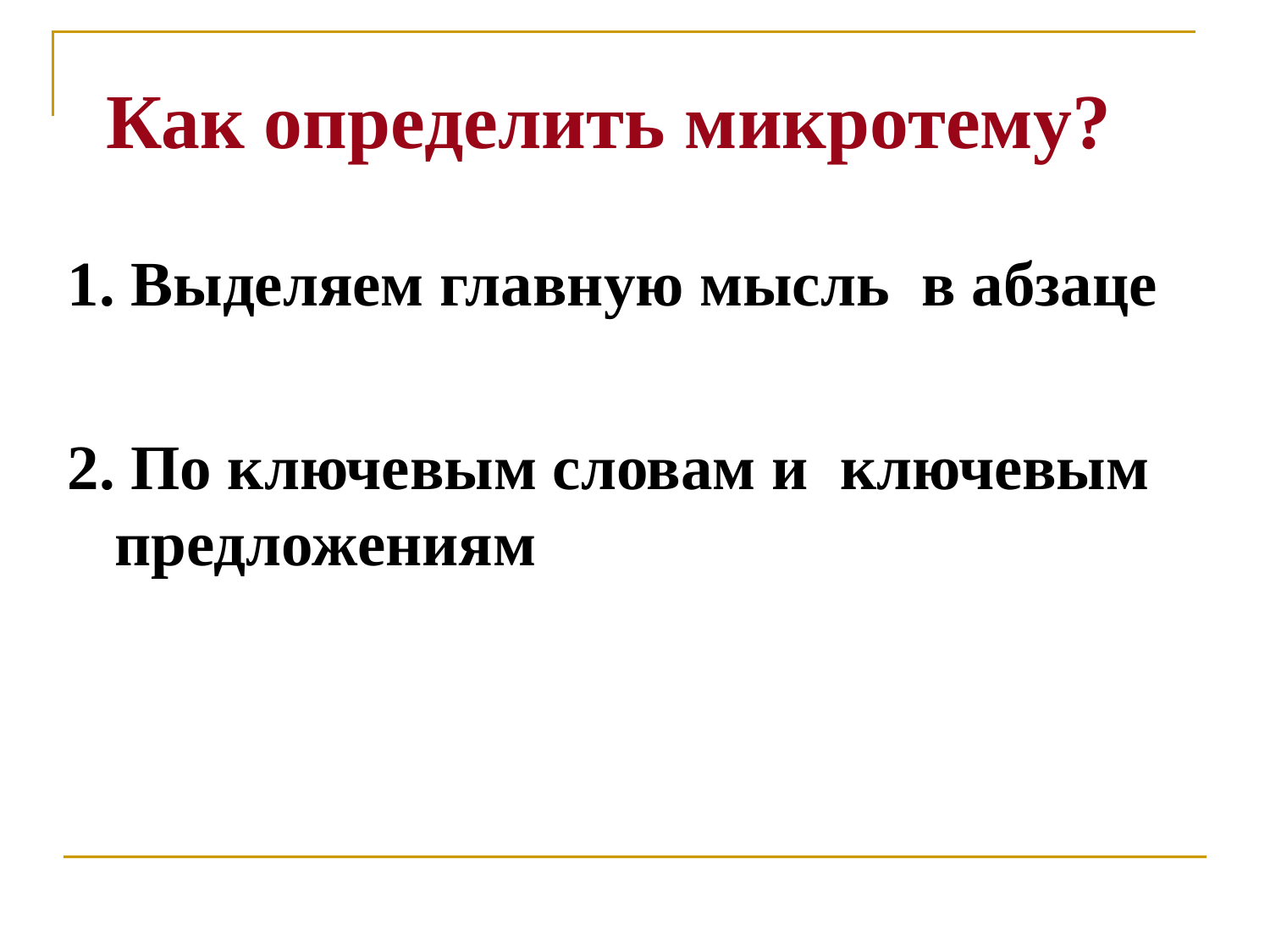

Как определить микротему?
1. Выделяем главную мысль  в абзаце

2. По ключевым словам и  ключевым предложениям